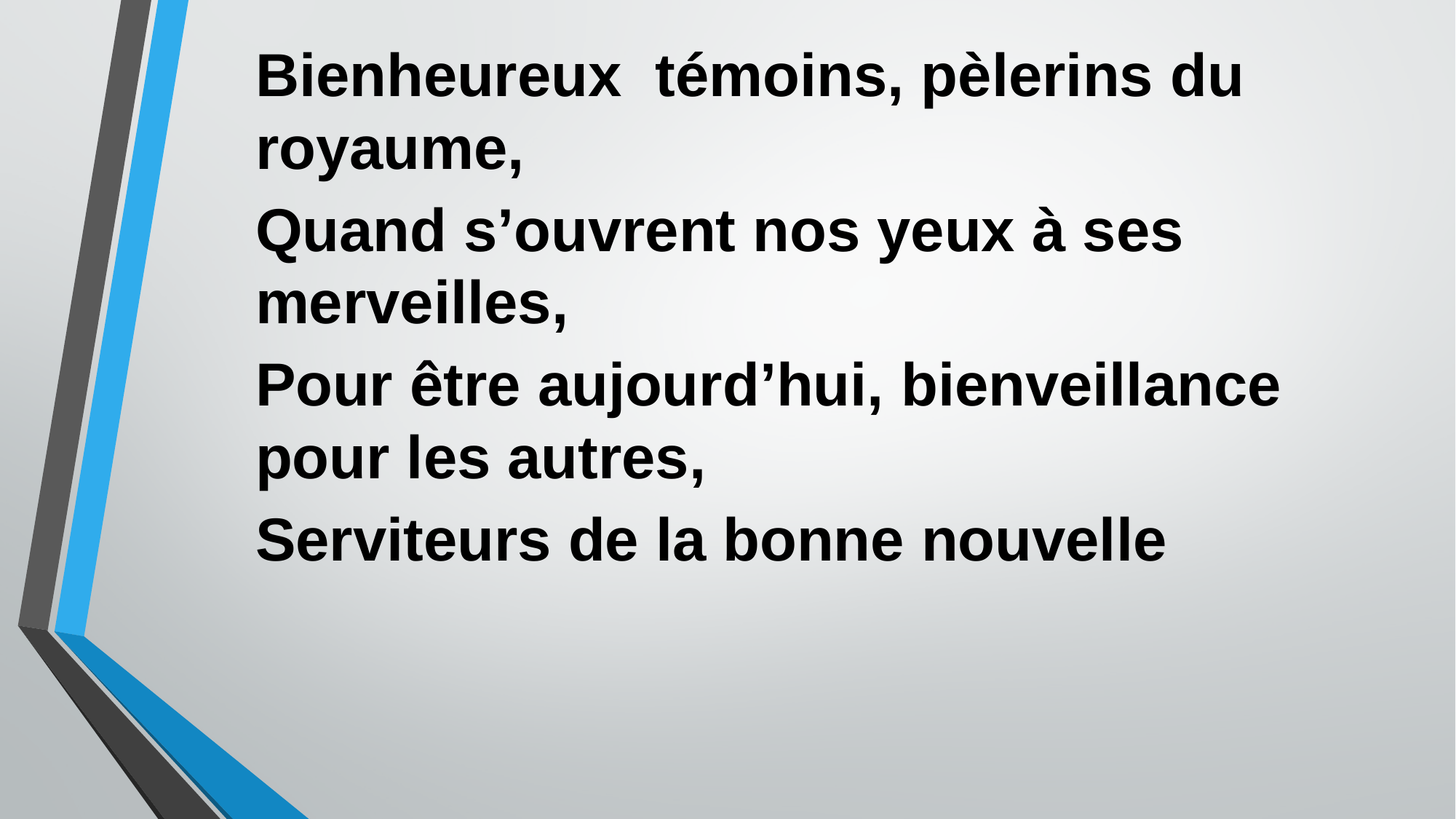

Bienheureux  témoins, pèlerins du royaume,
Quand s’ouvrent nos yeux à ses merveilles,
Pour être aujourd’hui, bienveillance pour les autres,
Serviteurs de la bonne nouvelle